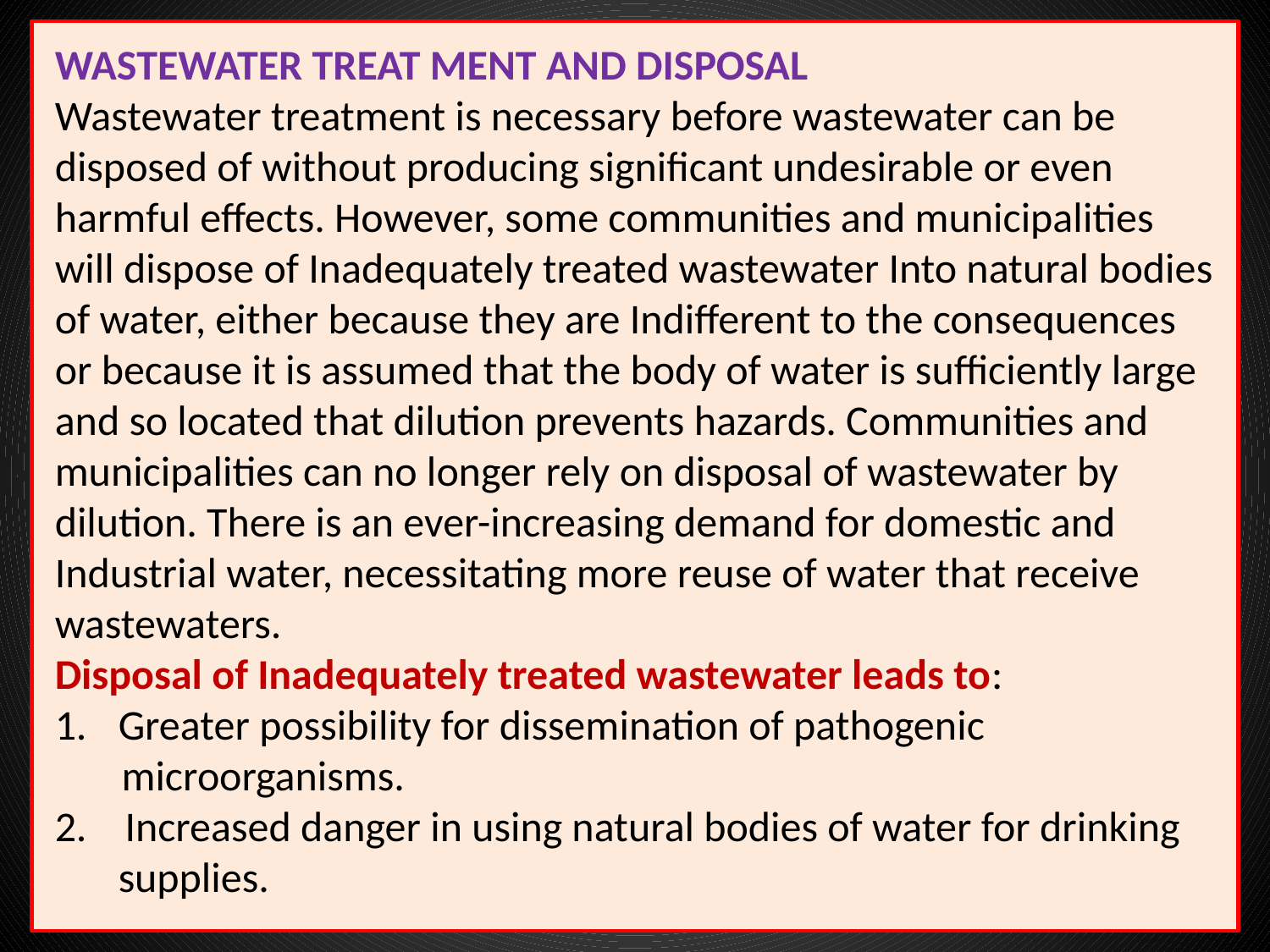

WASTEWATER TREAT MENT AND DISPOSAL
Wastewater treatment is necessary before wastewater can be disposed of without producing significant undesirable or even harmful effects. However, some communities and municipalities will dispose of Inadequately treated wastewater Into natural bodies of water, either because they are Indifferent to the consequences or because it is assumed that the body of water is sufficiently large and so located that dilution prevents hazards. Communities and municipalities can no longer rely on disposal of wastewater by dilution. There is an ever-increasing demand for domestic and Industrial water, necessitating more reuse of water that receive wastewaters.
Disposal of Inadequately treated wastewater leads to:
Greater possibility for dissemination of pathogenic
       microorganisms.
2.    Increased danger in using natural bodies of water for drinking supplies.